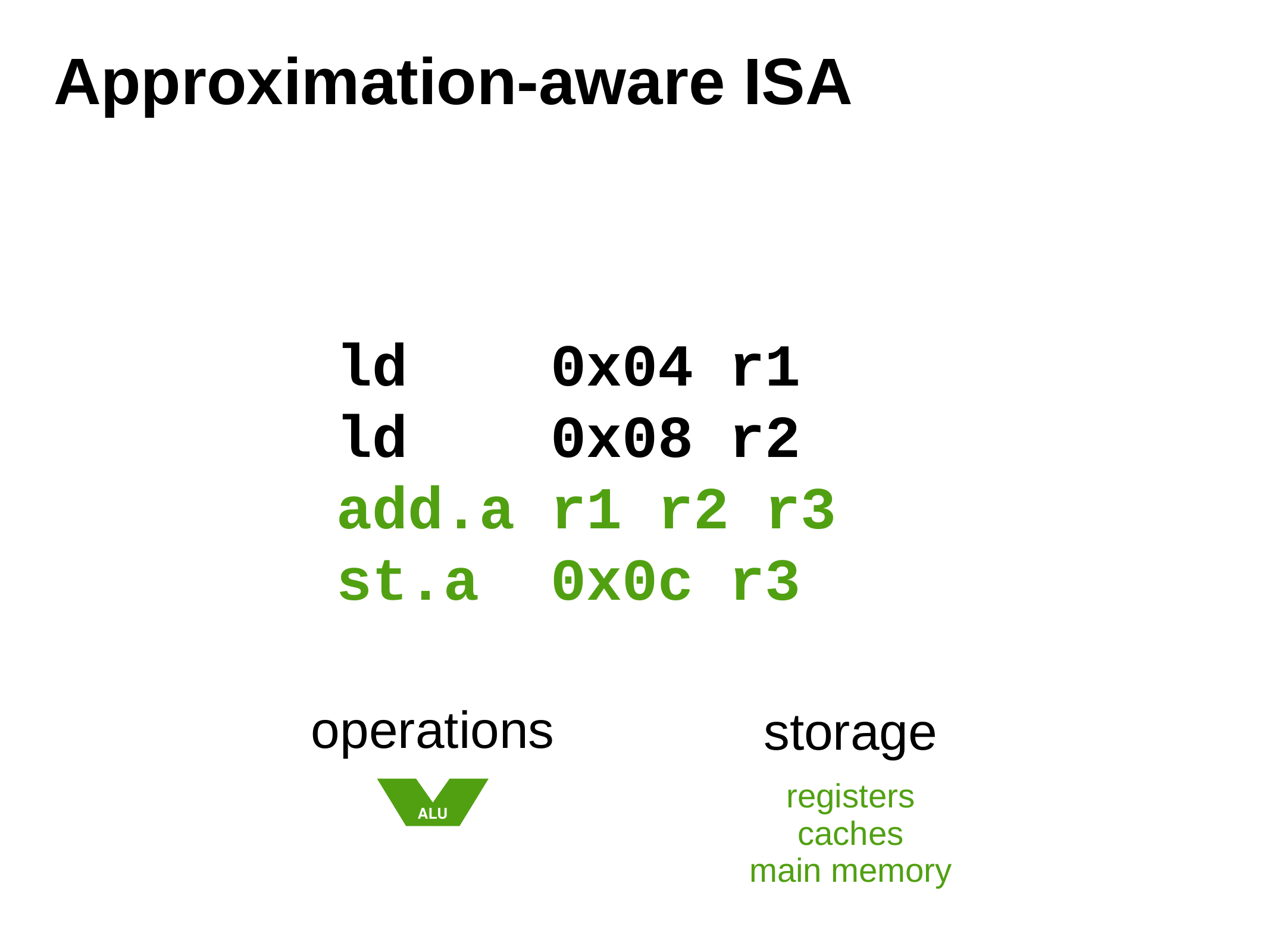

# Approximation-aware ISA
ld    0x04 r1
ld    0x08 r2
add.a r1 r2 r3
st.a  0x0c r3
operations

ALU
storage
registers
caches
main memory